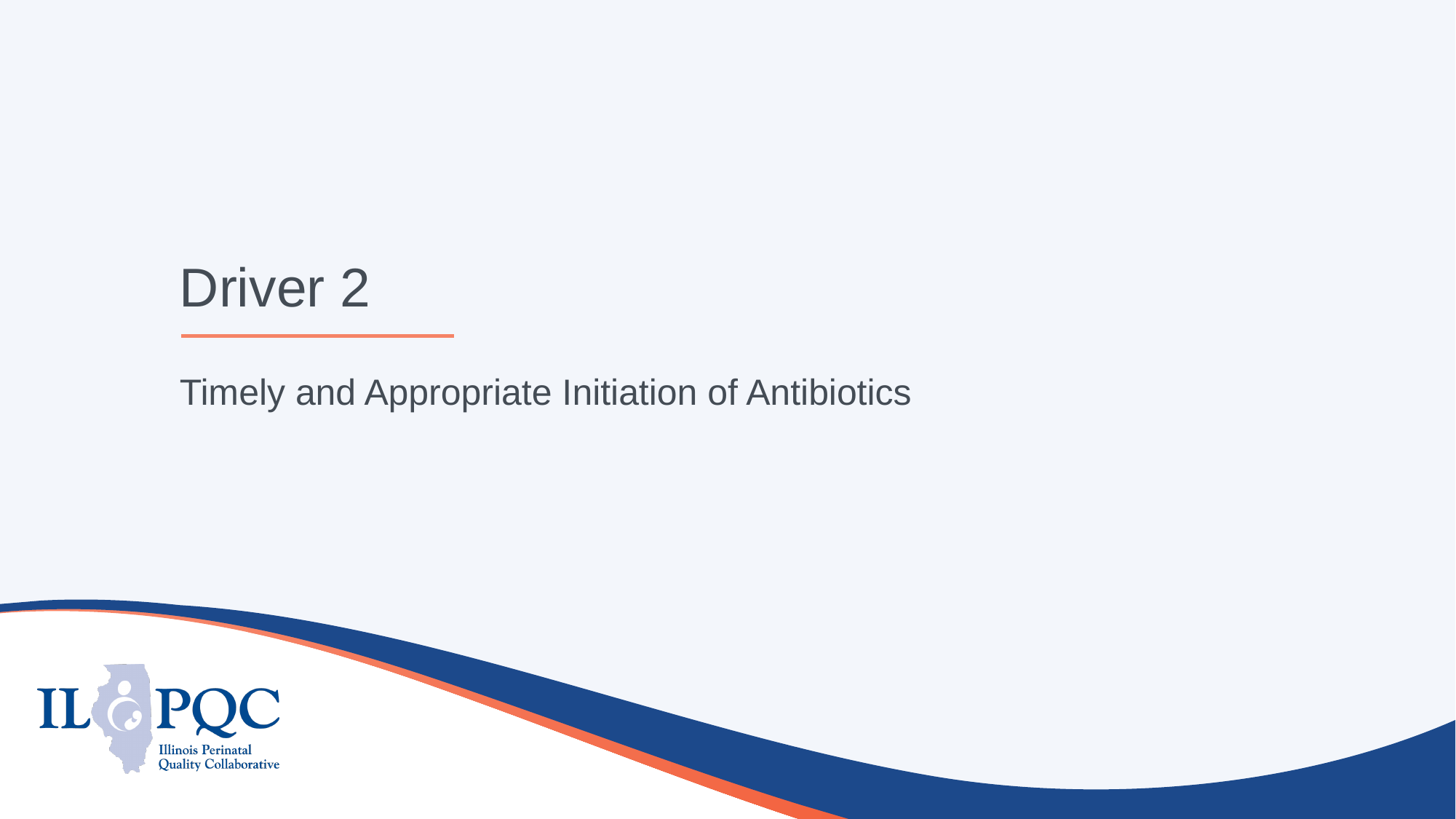

# Driver 2
Timely and Appropriate Initiation of Antibiotics